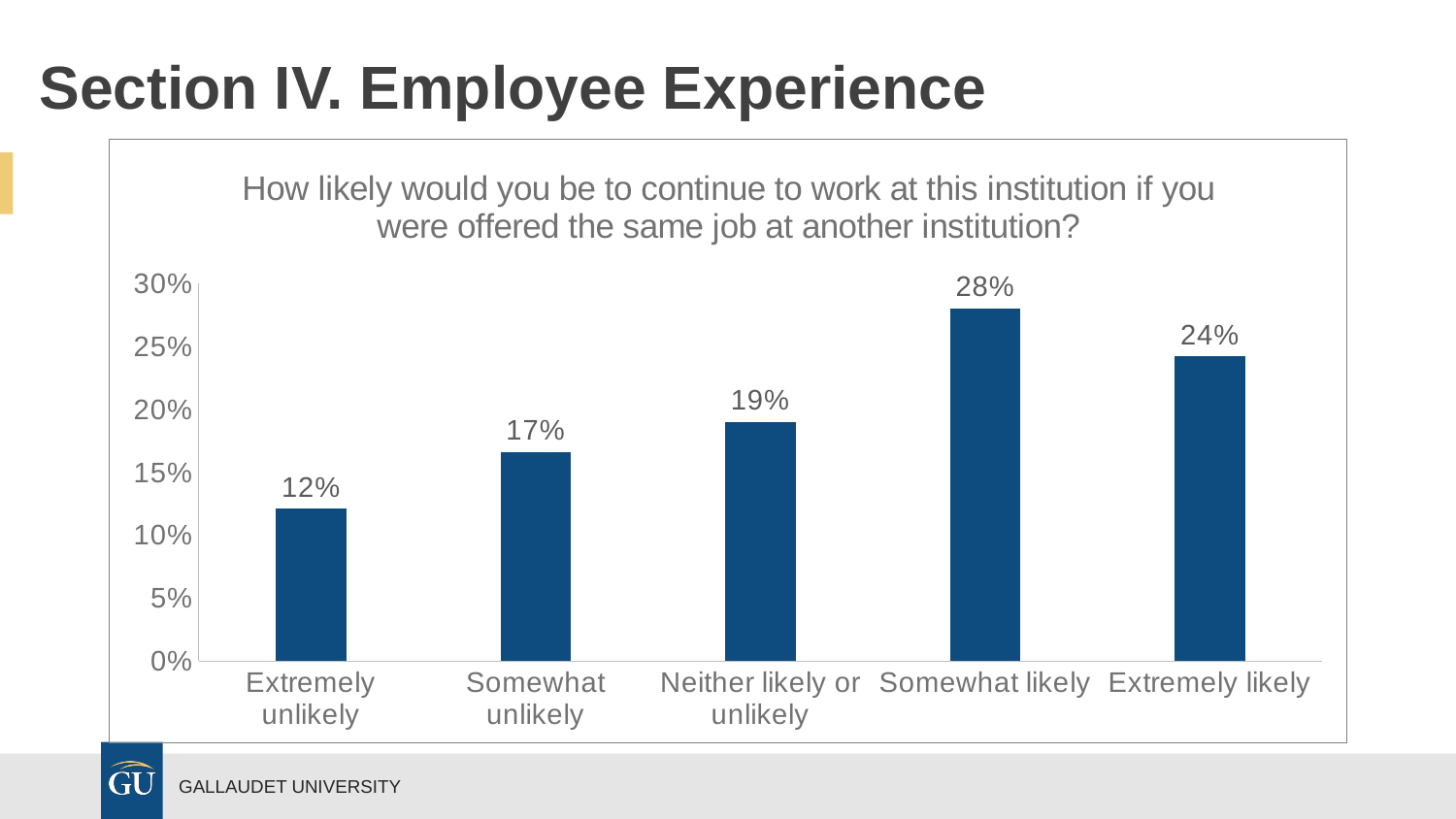

Section IV. Employee Experience

### Chart:

| Category | How likely would you be to continue to work at this institution if you were offered the same job at another institution? |
|---|---|
| Extremely unlikely | 0.12110726643598616 |
| Somewhat unlikely | 0.16608996539792387 |
| Neither likely or unlikely | 0.1903114186851211 |
| Somewhat likely | 0.28027681660899656 |
| Extremely likely | 0.2422145328719723 |